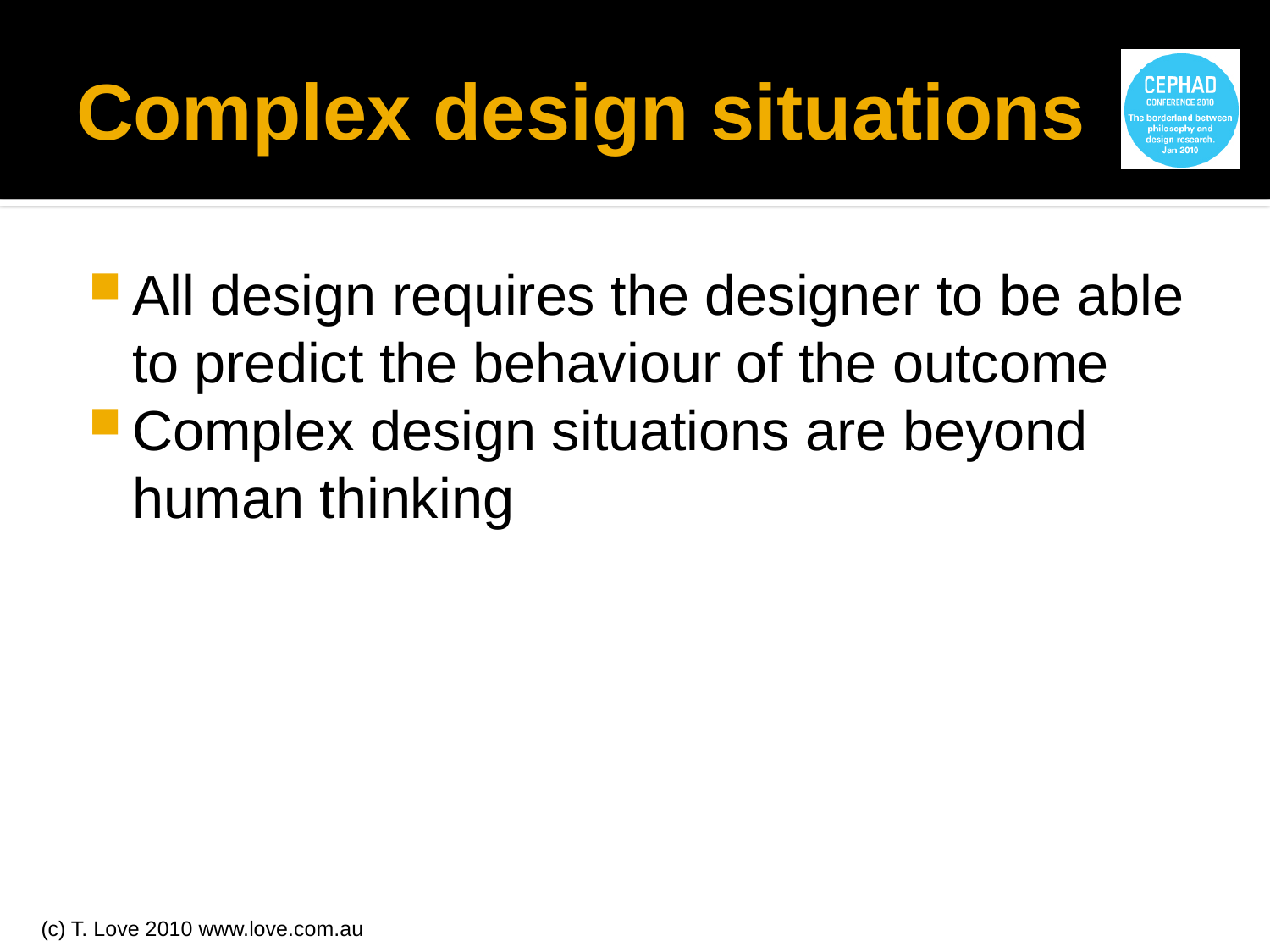

# Complex design situations
All design requires the designer to be able to predict the behaviour of the outcome
Complex design situations are beyond human thinking